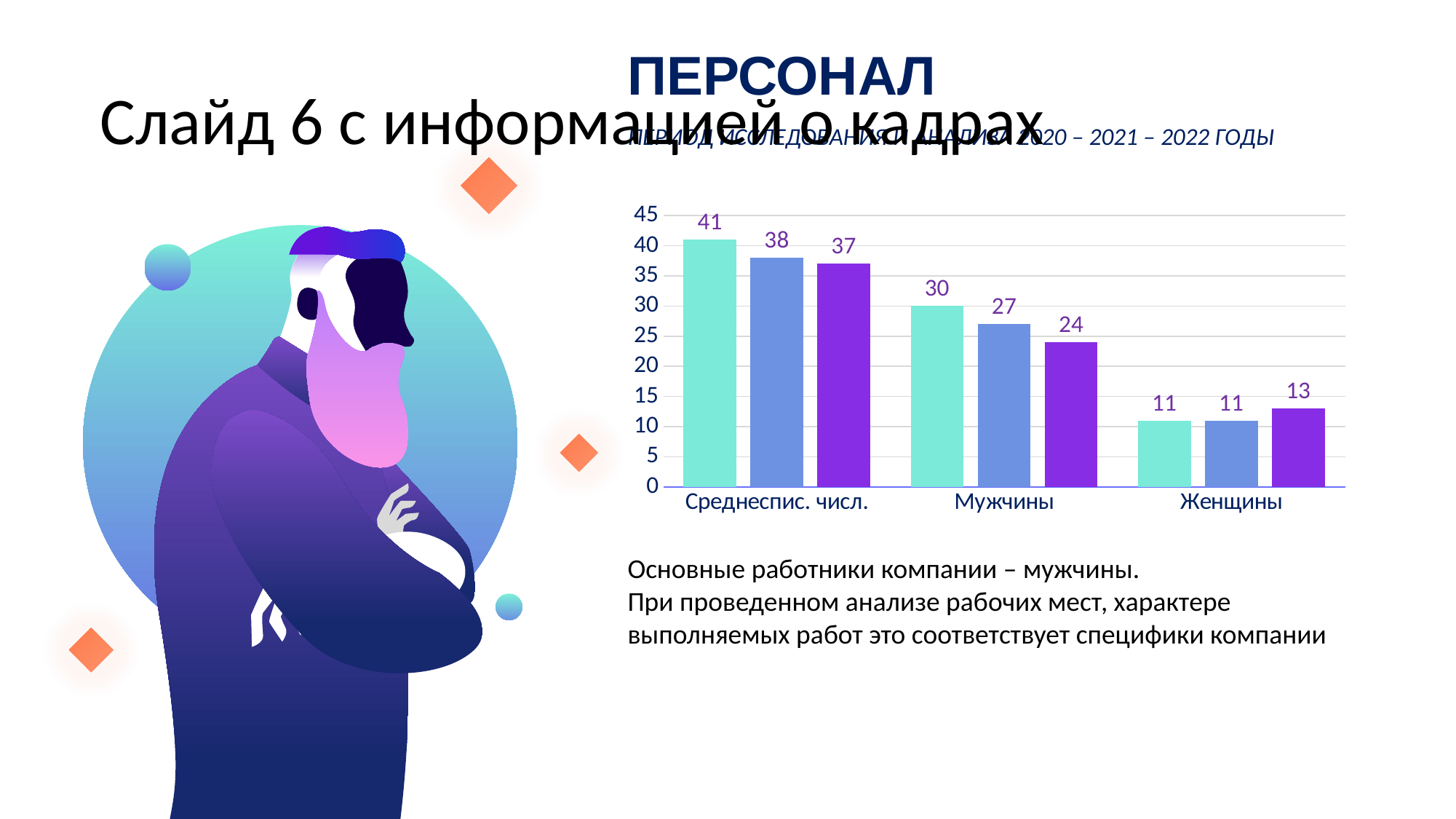

# Слайд 6 с информацией о кадрах
ПЕРСОНАЛ
ПЕРИОД ИССЛЕДОВАНИЯ И АНАЛИЗА 2020 – 2021 – 2022 ГОДЫ

### Chart

| Category | Lorem ipsum | Lorem ipsum2 | Lorem ipsum3 |
|---|---|---|---|
| Среднеспис. числ. | 41.0 | 38.0 | 37.0 |
| Мужчины | 30.0 | 27.0 | 24.0 |
| Женщины | 11.0 | 11.0 | 13.0 |
Основные работники компании – мужчины.
При проведенном анализе рабочих мест, характере выполняемых работ это соответствует специфики компании